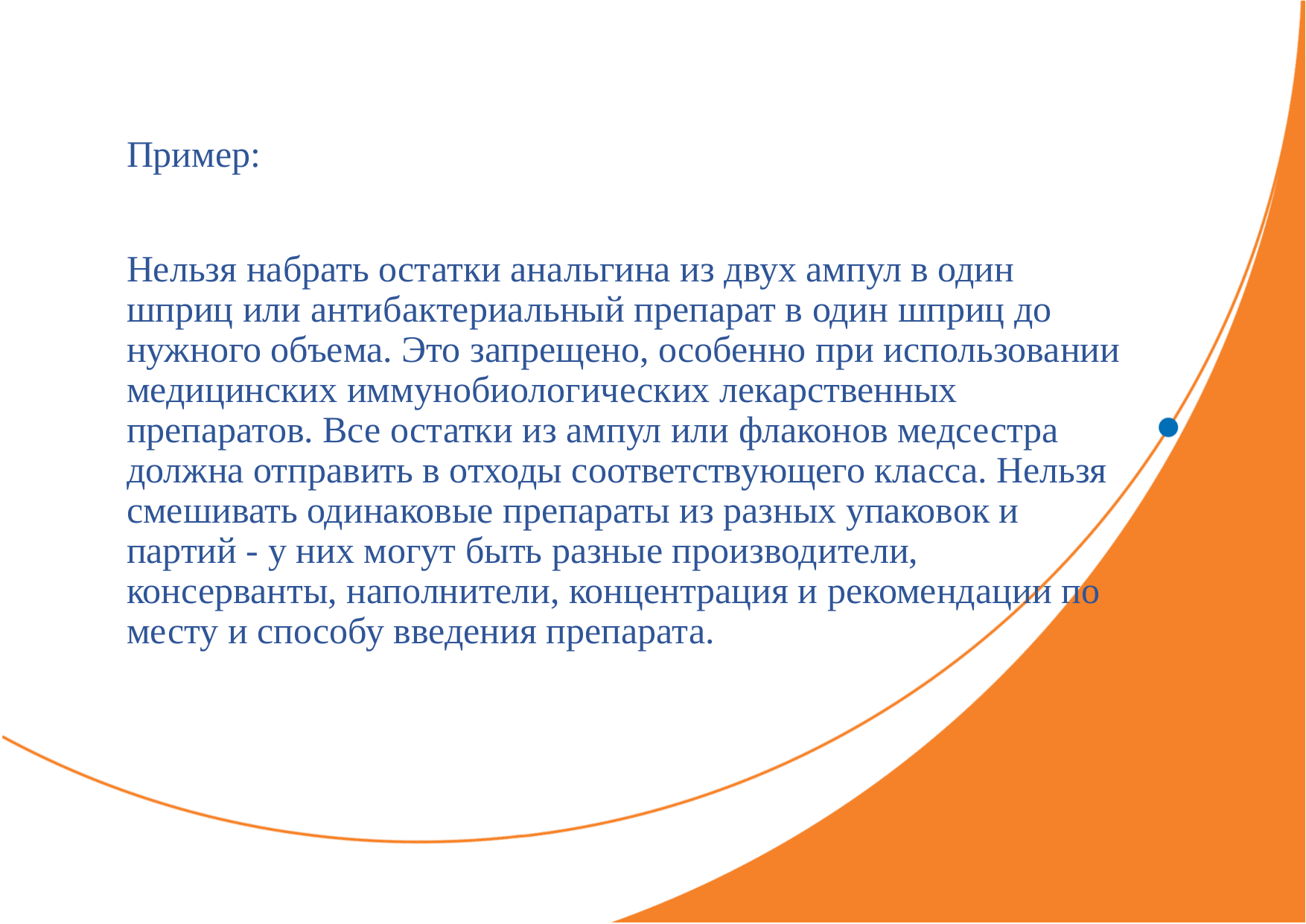

Пример:

Нельзя набрать остатки анальгина из двух ампул в один шприц или антибактериальный препарат в один шприц до нужного объема. Это запрещено, особенно при ис­пользовании медицинских иммунобиологических лекарственных препаратов. Все остатки из ампул или флаконов медсестра должна отправить в отходы соответствующего класса. Нельзя смешивать одинаковые препараты из разных упаковок и партий - у них могут быть разные производители, консерванты, наполнители, концентрация и рекомендации по месту и способу введения препарата.